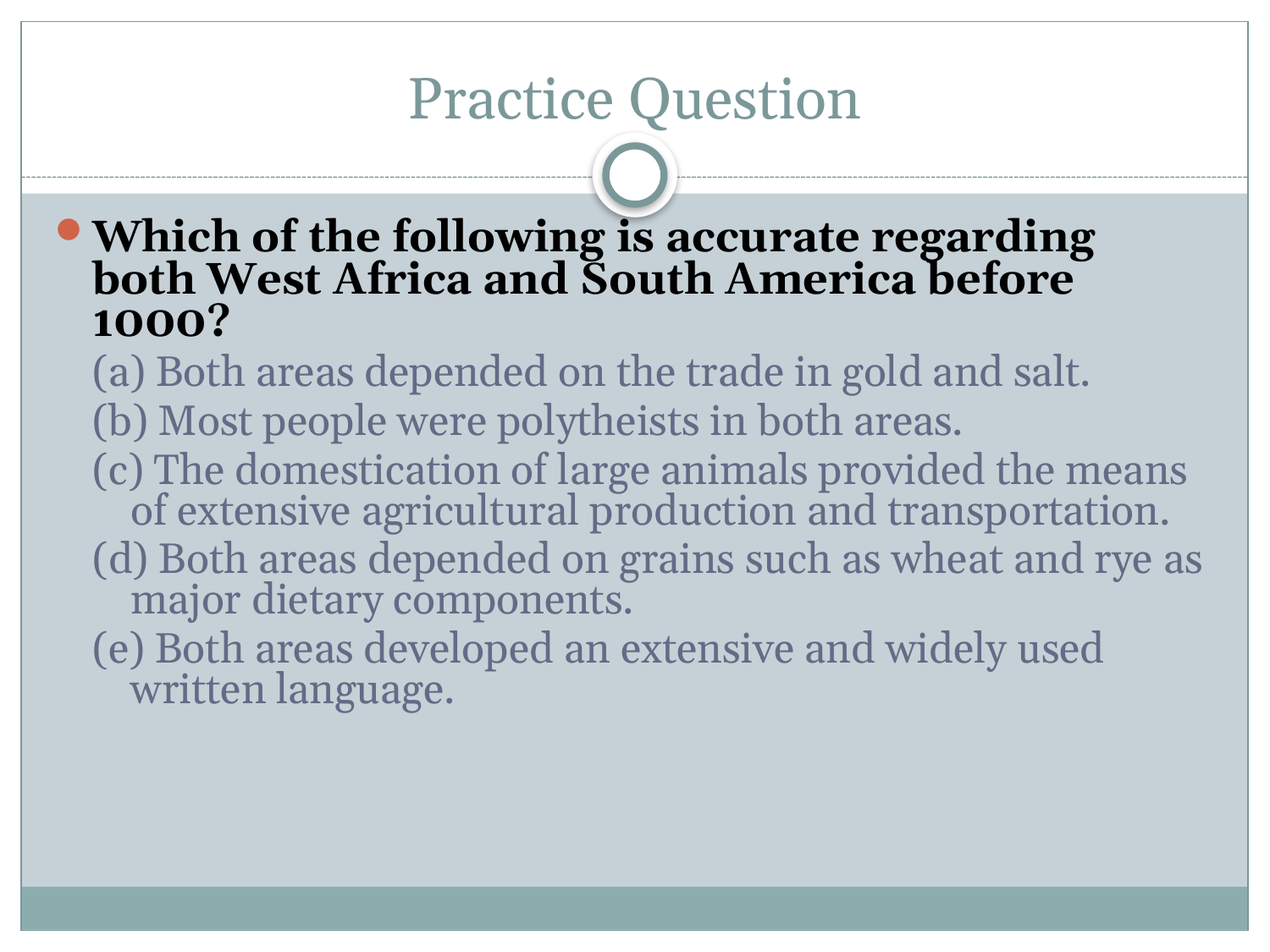

# Practice Question
Which of the following is accurate regarding both West Africa and South America before 1000?
(a) Both areas depended on the trade in gold and salt.
(b) Most people were polytheists in both areas.
(c) The domestication of large animals provided the means of extensive agricultural production and transportation.
(d) Both areas depended on grains such as wheat and rye as major dietary components.
(e) Both areas developed an extensive and widely used written language.